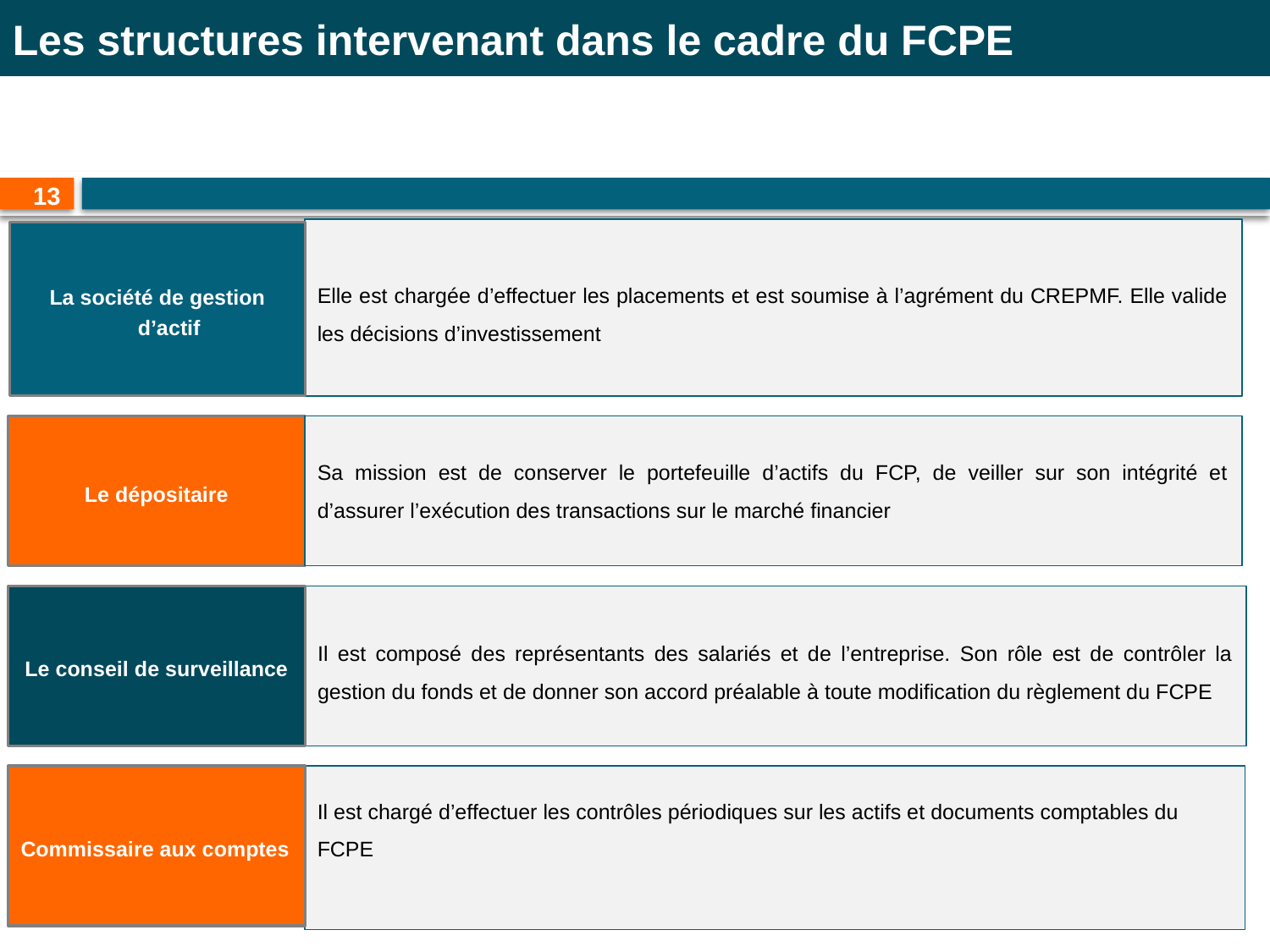

Les structures intervenant dans le cadre du FCPE
13
Elle est chargée d’effectuer les placements et est soumise à l’agrément du CREPMF. Elle valide les décisions d’investissement
La société de gestion d’actif
Le dépositaire

Sa mission est de conserver le portefeuille d’actifs du FCP, de veiller sur son intégrité et d’assurer l’exécution des transactions sur le marché financier

Le conseil de surveillance

Il est composé des représentants des salariés et de l’entreprise. Son rôle est de contrôler la gestion du fonds et de donner son accord préalable à toute modification du règlement du FCPE

Commissaire aux comptes
Il est chargé d’effectuer les contrôles périodiques sur les actifs et documents comptables du FCPE